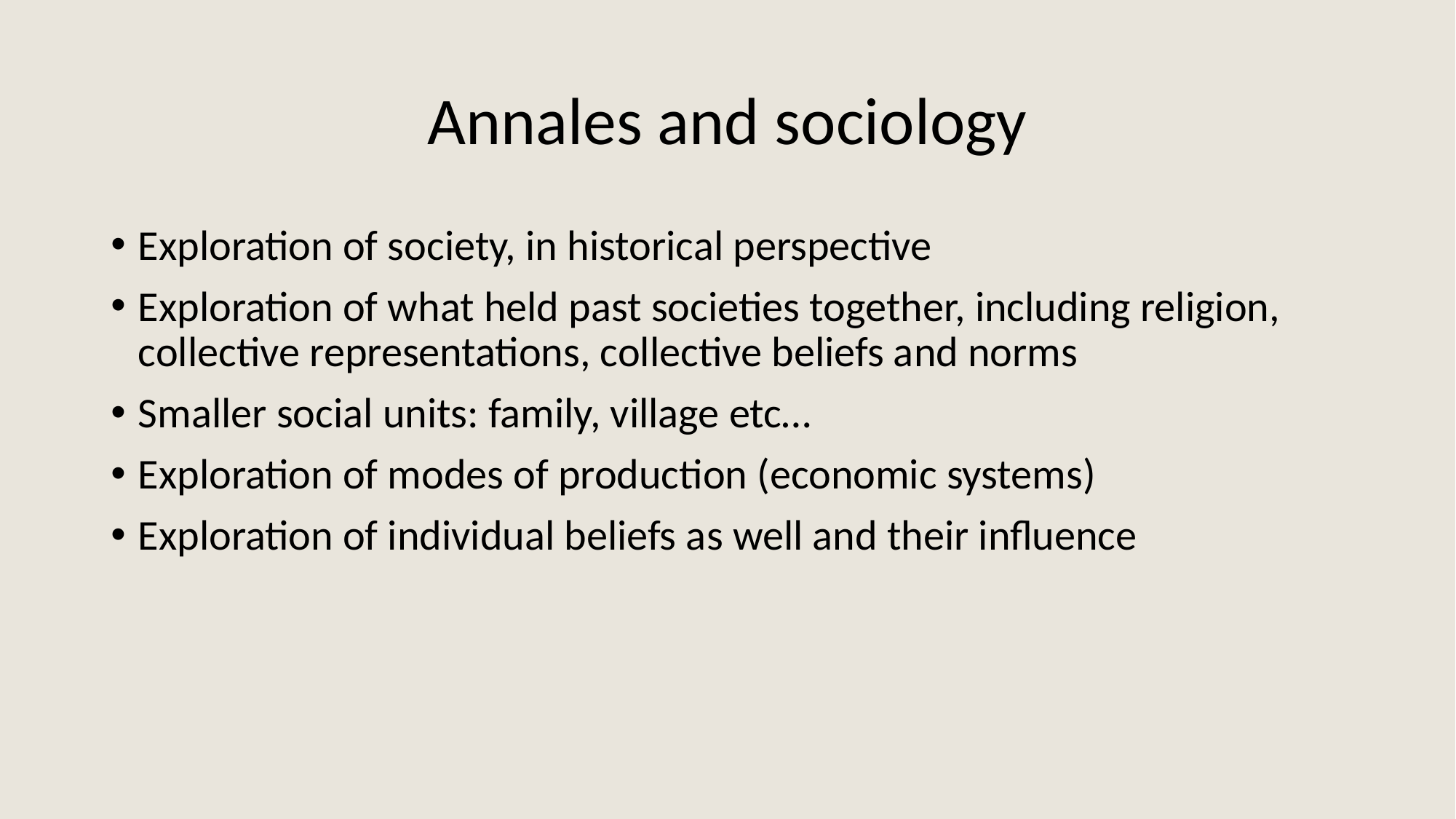

# Annales and sociology
Exploration of society, in historical perspective
Exploration of what held past societies together, including religion, collective representations, collective beliefs and norms
Smaller social units: family, village etc…
Exploration of modes of production (economic systems)
Exploration of individual beliefs as well and their influence